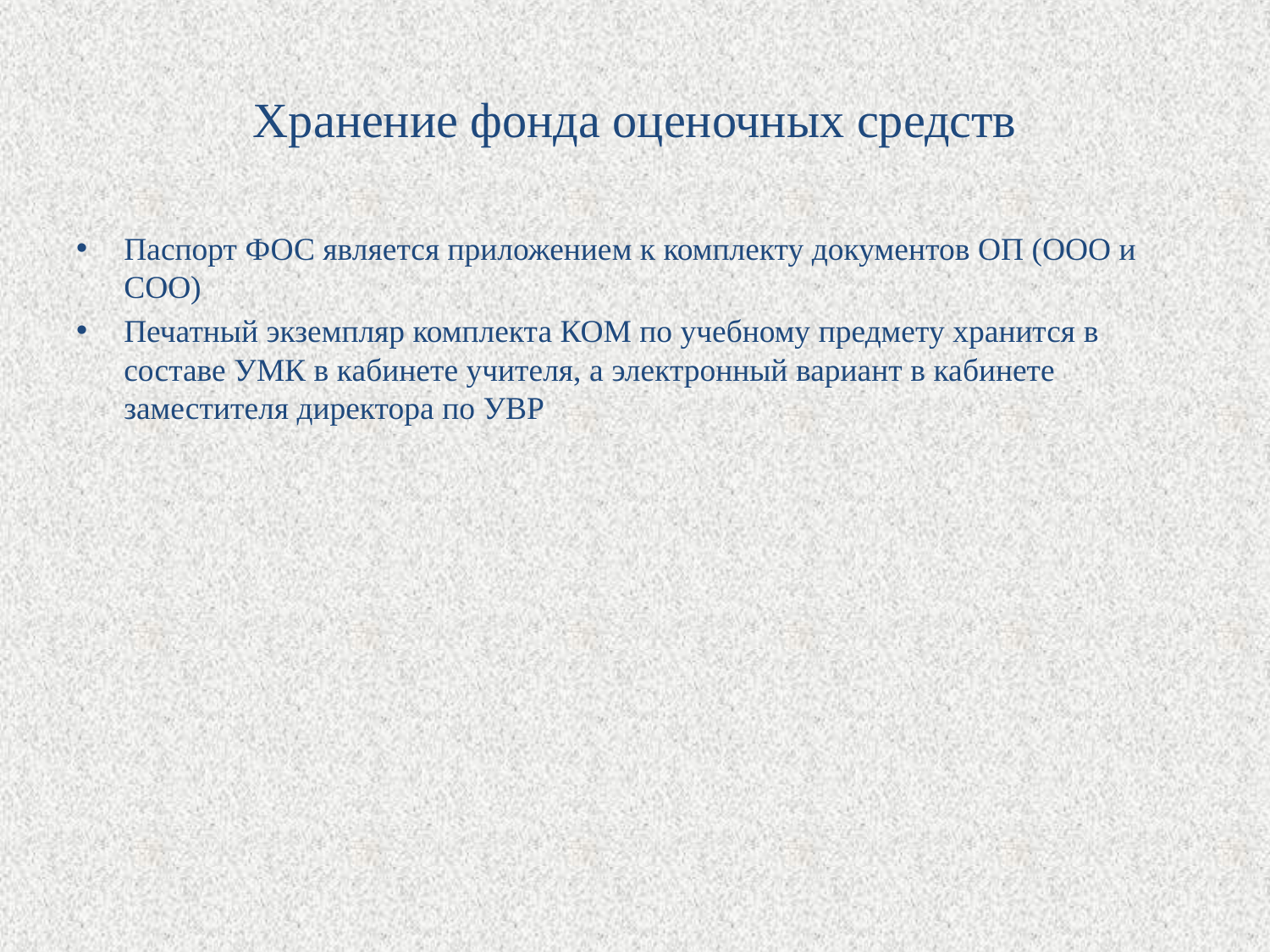

# Хранение фонда оценочных средств
Паспорт ФОС является приложением к комплекту документов ОП (ООО и СОО)
Печатный экземпляр комплекта КОМ по учебному предмету хранится в составе УМК в кабинете учителя, а электронный вариант в кабинете заместителя директора по УВР